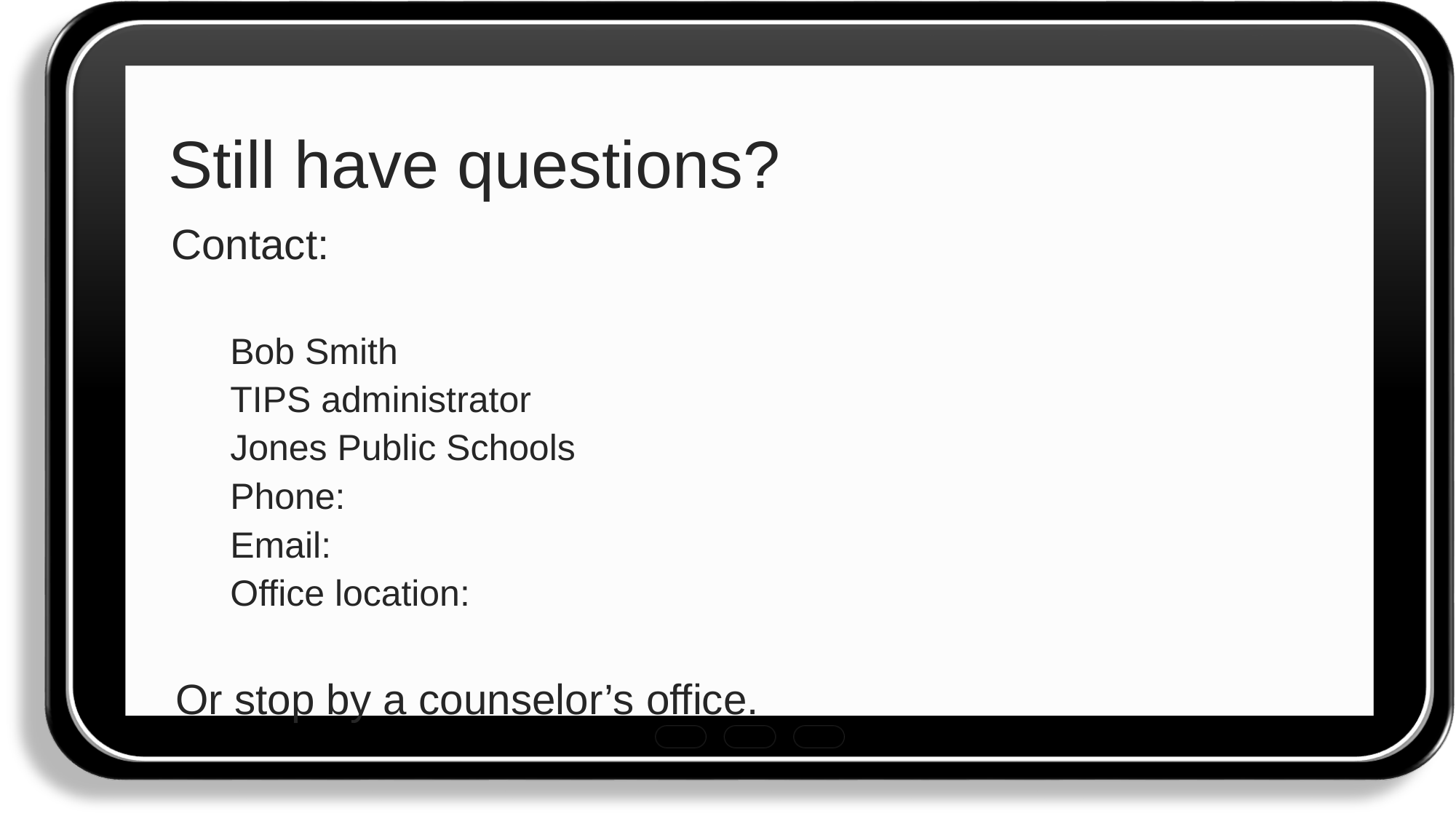

# Still have questions?
Contact:

Bob Smith
TIPS administrator
Jones Public Schools
Phone:
Email:
Office location:

Or stop by a counselor’s office.